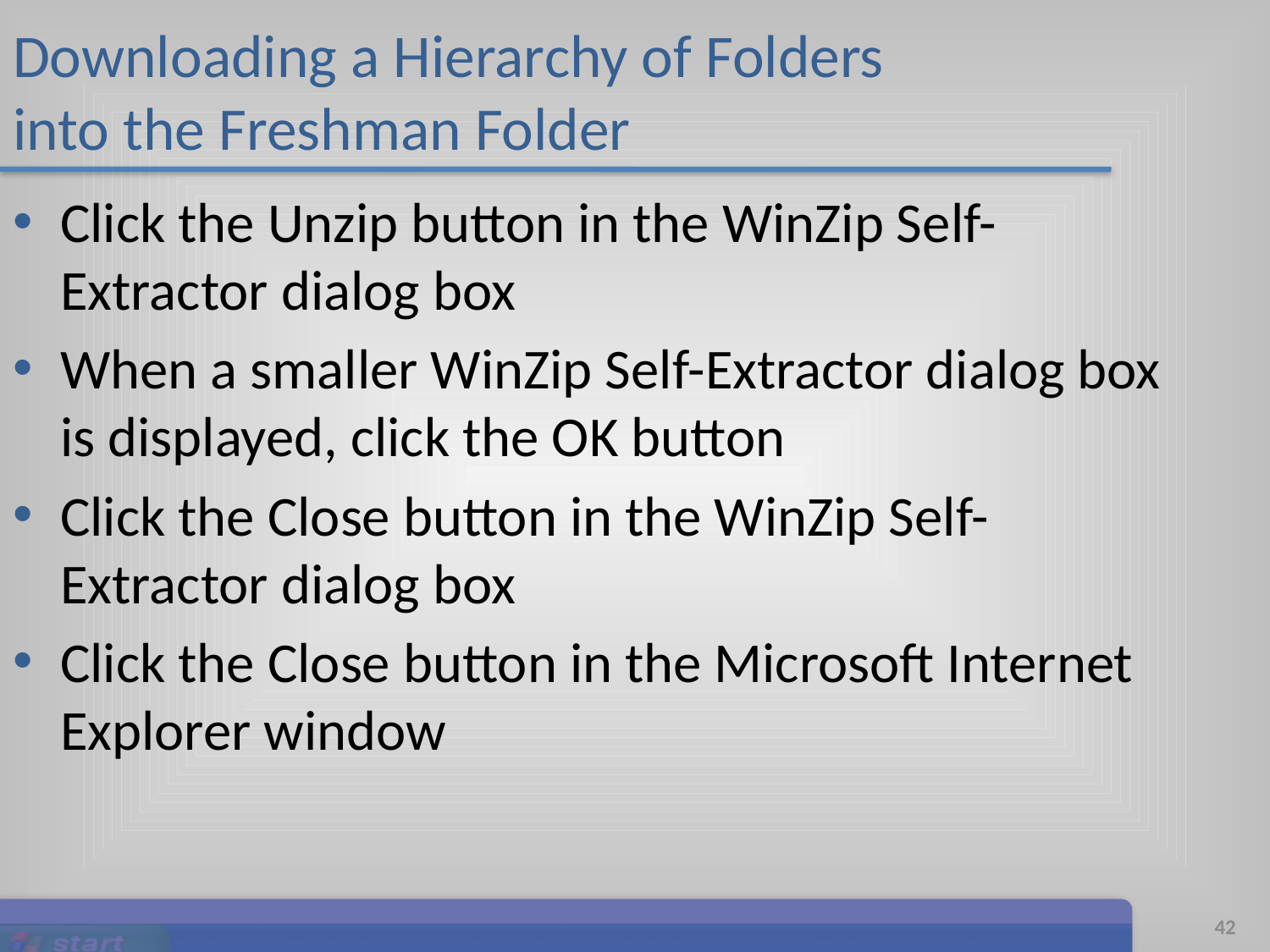

# Downloading a Hierarchy of Folders into the Freshman Folder
Click the Unzip button in the WinZip Self-Extractor dialog box
When a smaller WinZip Self-Extractor dialog box is displayed, click the OK button
Click the Close button in the WinZip Self-Extractor dialog box
Click the Close button in the Microsoft Internet Explorer window
Microsoft Office 2007: Introductory Concepts and Techniques
42